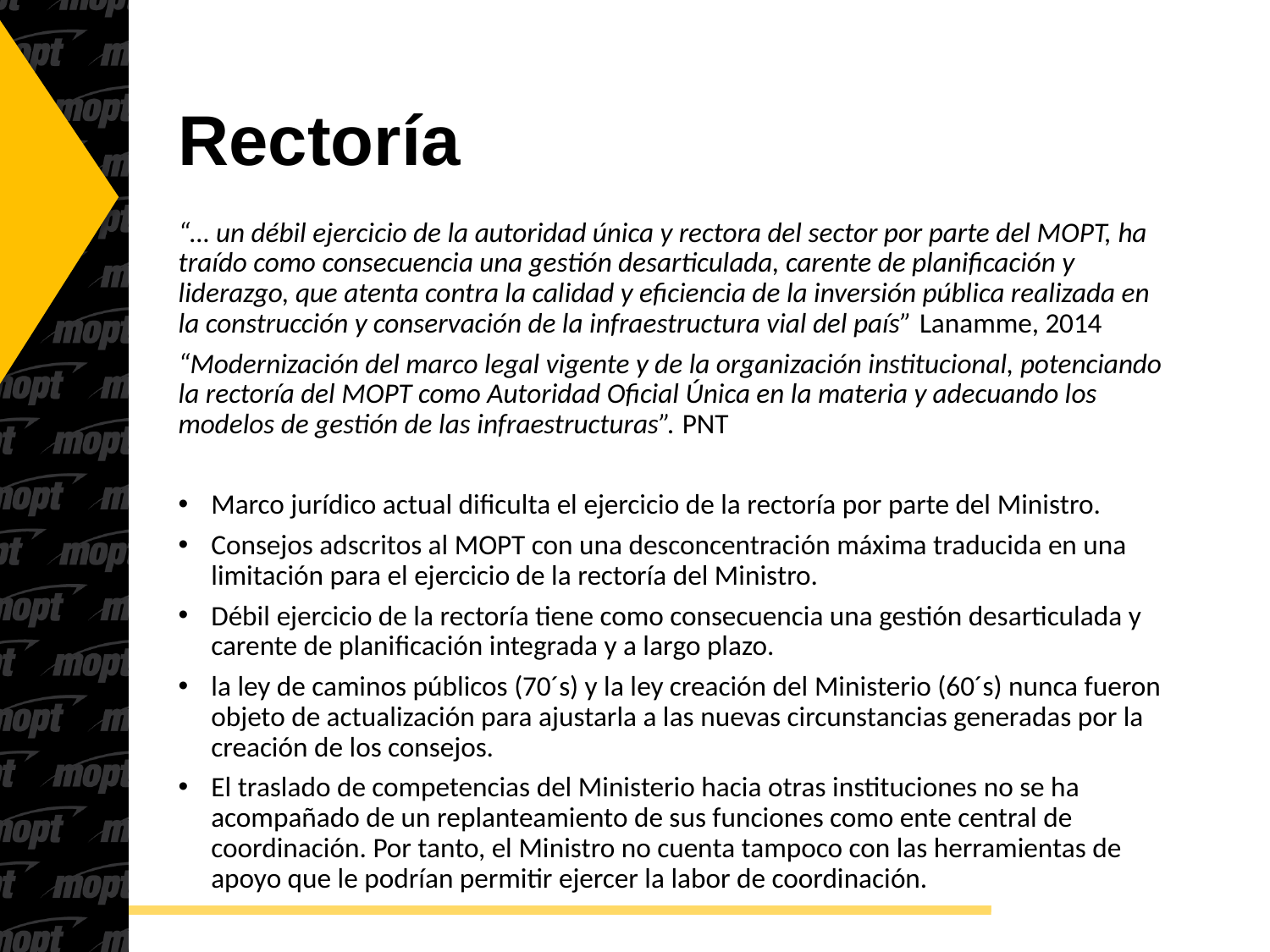

# Rectoría
“… un débil ejercicio de la autoridad única y rectora del sector por parte del MOPT, ha traído como consecuencia una gestión desarticulada, carente de planificación y liderazgo, que atenta contra la calidad y eficiencia de la inversión pública realizada en la construcción y conservación de la infraestructura vial del país” Lanamme, 2014
“Modernización del marco legal vigente y de la organización institucional, potenciando la rectoría del MOPT como Autoridad Oficial Única en la materia y adecuando los modelos de gestión de las infraestructuras”. PNT

Marco jurídico actual dificulta el ejercicio de la rectoría por parte del Ministro.
Consejos adscritos al MOPT con una desconcentración máxima traducida en una limitación para el ejercicio de la rectoría del Ministro.
Débil ejercicio de la rectoría tiene como consecuencia una gestión desarticulada y carente de planificación integrada y a largo plazo.
la ley de caminos públicos (70´s) y la ley creación del Ministerio (60´s) nunca fueron objeto de actualización para ajustarla a las nuevas circunstancias generadas por la creación de los consejos.
El traslado de competencias del Ministerio hacia otras instituciones no se ha acompañado de un replanteamiento de sus funciones como ente central de coordinación. Por tanto, el Ministro no cuenta tampoco con las herramientas de apoyo que le podrían permitir ejercer la labor de coordinación.